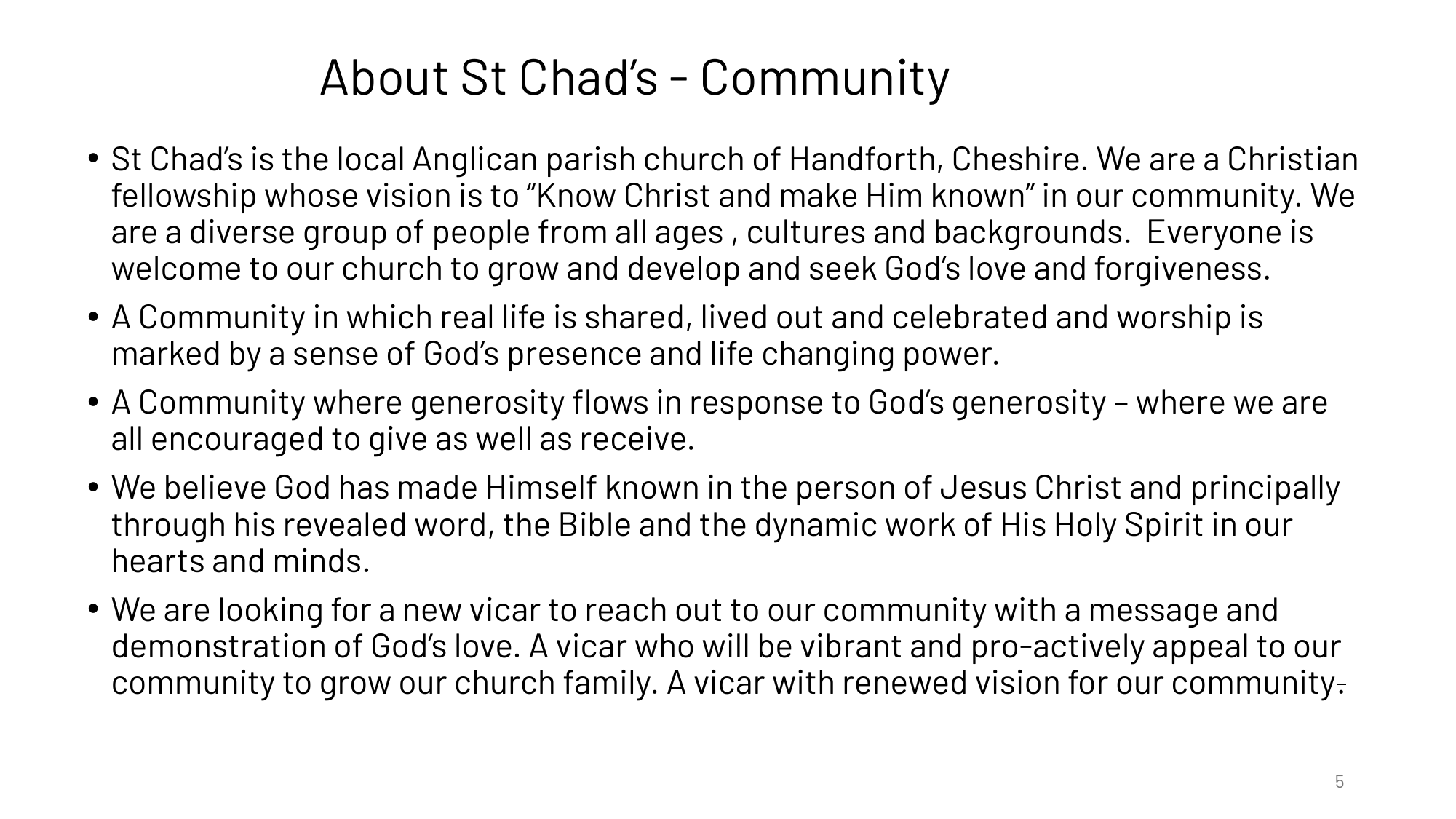

# About St Chad’s - Community
St Chad’s is the local Anglican parish church of Handforth, Cheshire. We are a Christian fellowship whose vision is to “Know Christ and make Him known” in our community. We are a diverse group of people from all ages , cultures and backgrounds.  Everyone is welcome to our church to grow and develop and seek God’s love and forgiveness.
A Community in which real life is shared, lived out and celebrated and worship is marked by a sense of God’s presence and life changing power.
A Community where generosity flows in response to God’s generosity – where we are all encouraged to give as well as receive.
We believe God has made Himself known in the person of Jesus Christ and principally through his revealed word, the Bible and the dynamic work of His Holy Spirit in our hearts and minds.
We are looking for a new vicar to reach out to our community with a message and demonstration of God’s love. A vicar who will be vibrant and pro-actively appeal to our community to grow our church family. A vicar with renewed vision for our community.

5